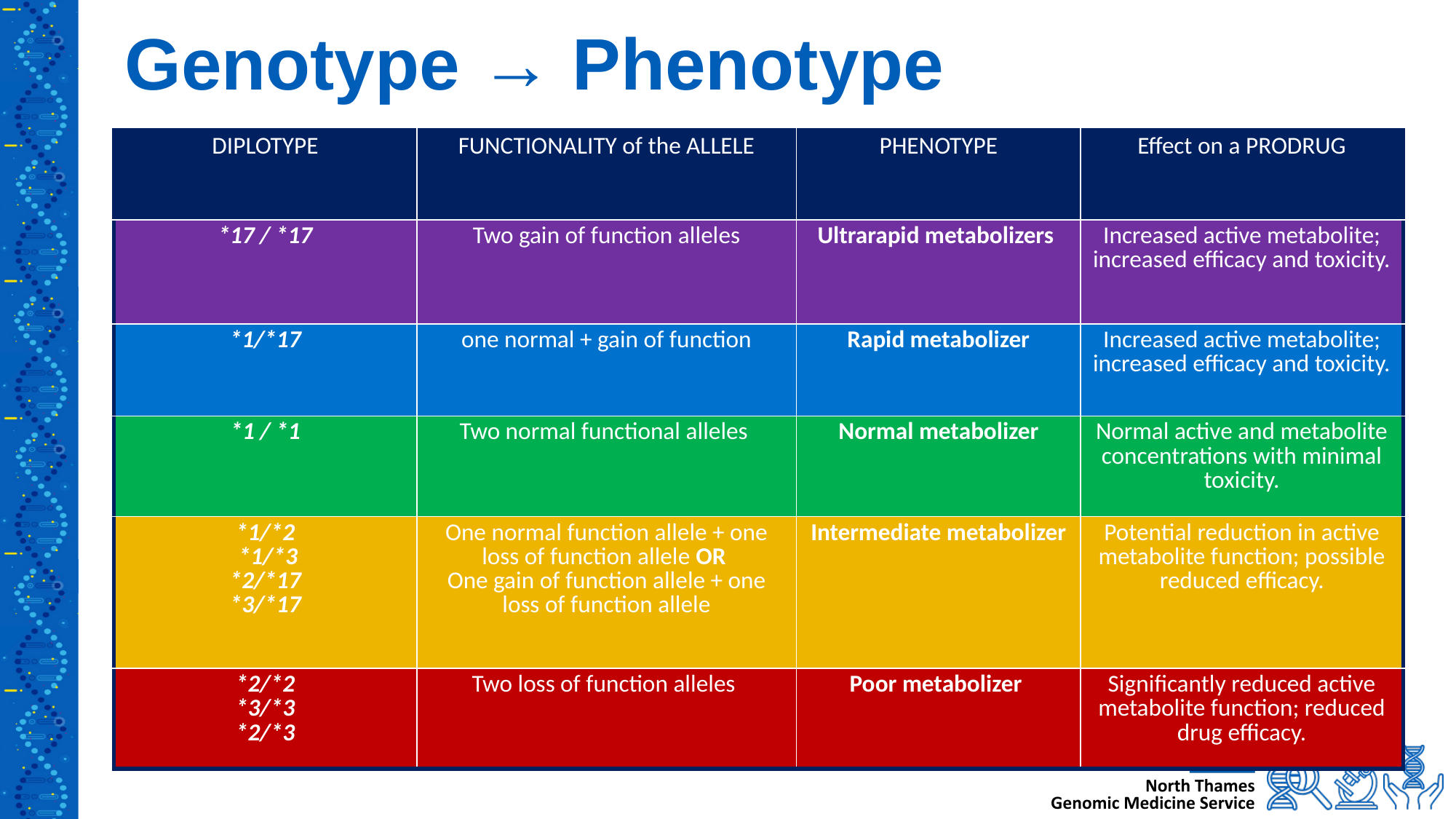

# Genotype → Phenotype
| DIPLOTYPE | FUNCTIONALITY of the ALLELE | PHENOTYPE | Effect on a PRODRUG |
| --- | --- | --- | --- |
| \*17 / \*17 | Two gain of function alleles | Ultrarapid metabolizers | Increased active metabolite; increased efficacy and toxicity. |
| \*1/\*17 | one normal + gain of function | Rapid metabolizer | Increased active metabolite; increased efficacy and toxicity. |
| \*1 / \*1 | Two normal functional alleles | Normal metabolizer | Normal active and metabolite concentrations with minimal toxicity. |
| \*1/\*2 \*1/\*3 \*2/\*17 \*3/\*17 | One normal function allele + one loss of function allele OR One gain of function allele + one loss of function allele | Intermediate metabolizer | Potential reduction in active metabolite function; possible reduced efficacy. |
| \*2/\*2 \*3/\*3 \*2/\*3 | Two loss of function alleles | Poor metabolizer | Significantly reduced active metabolite function; reduced drug efficacy. |